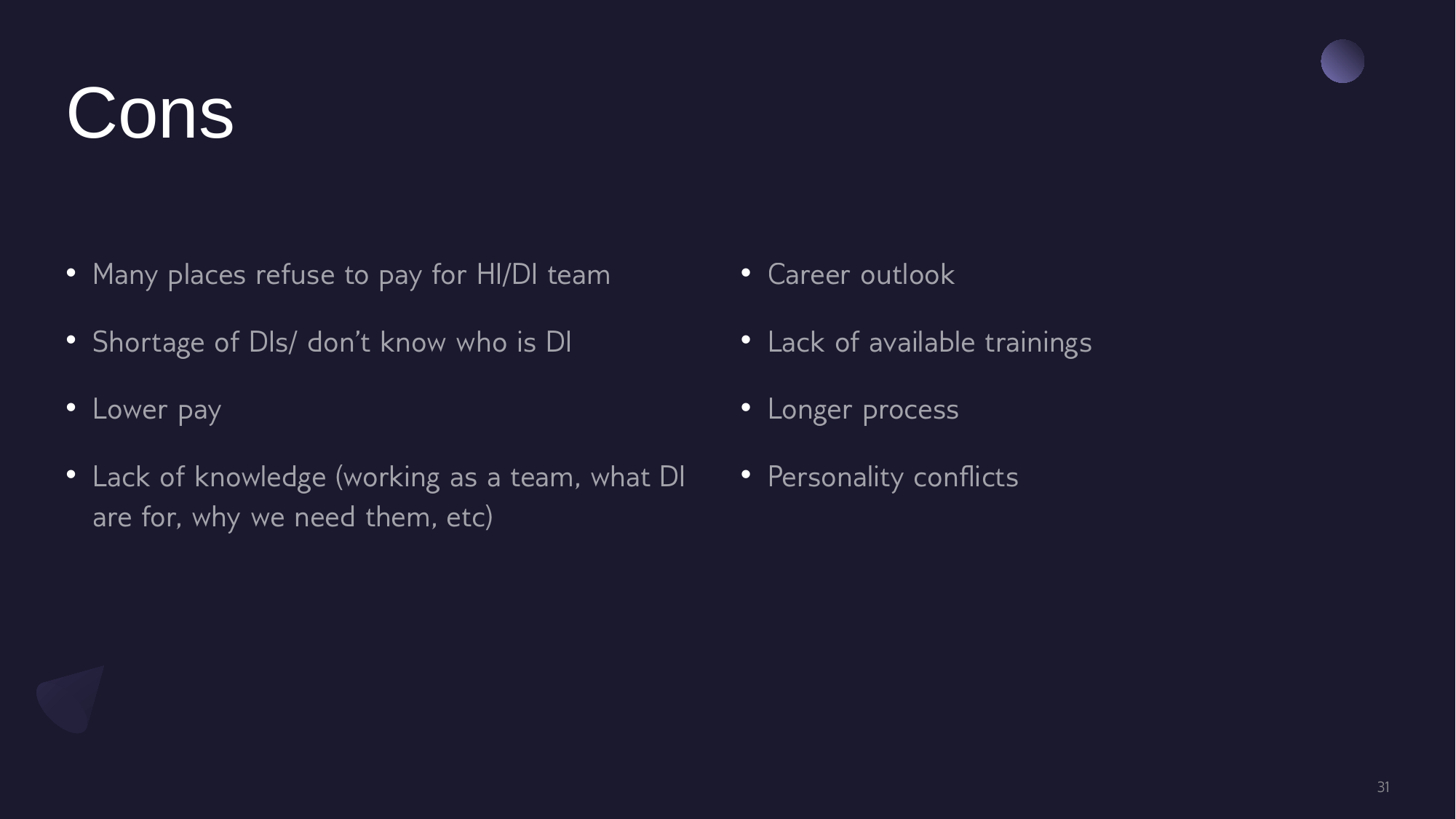

# Cons
Many places refuse to pay for HI/DI team
Shortage of DIs/ don’t know who is DI
Lower pay
Lack of knowledge (working as a team, what DI are for, why we need them, etc)

Career outlook
Lack of available trainings
Longer process
Personality conflicts

31